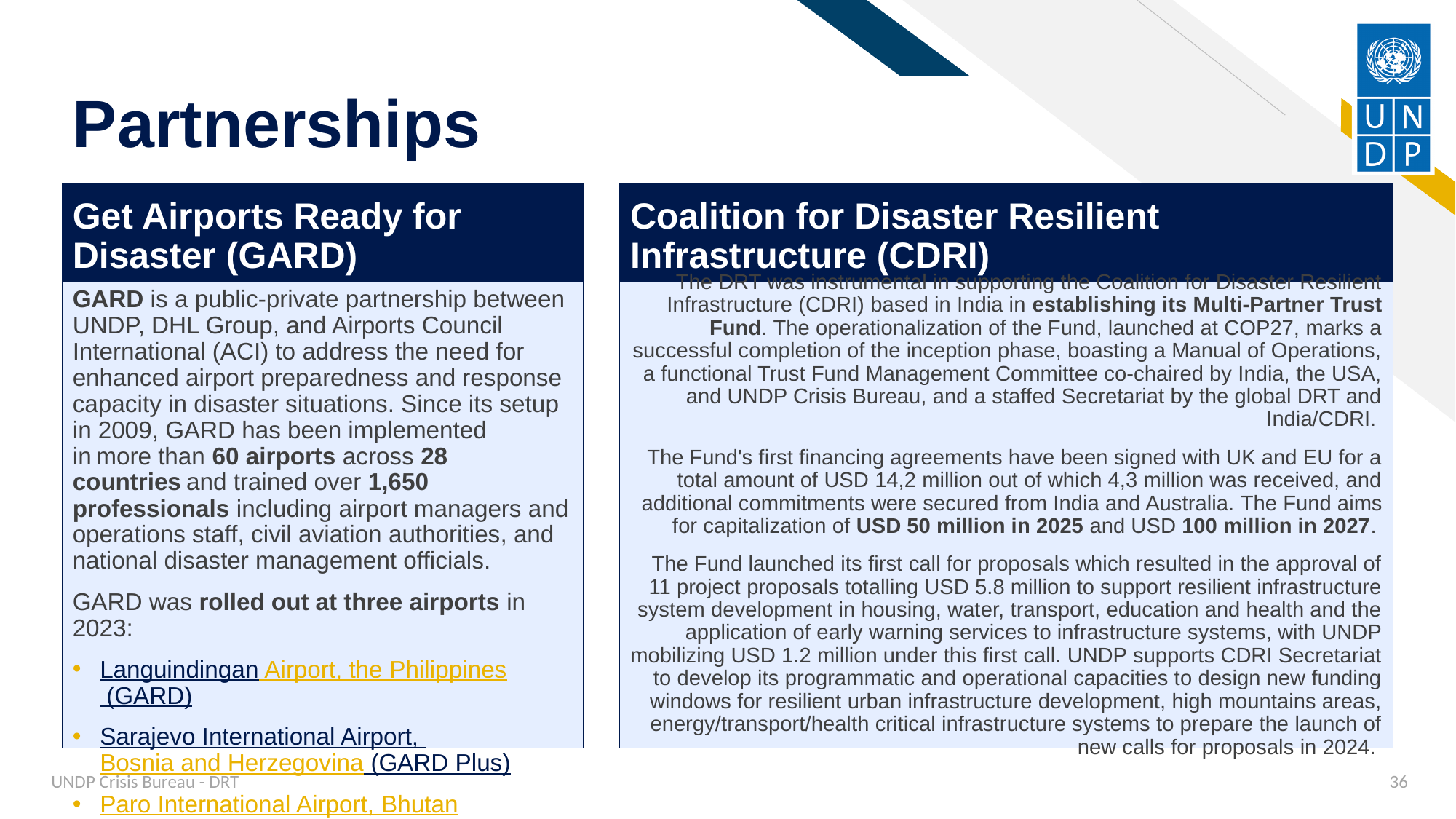

# Partnerships
Get Airports Ready for Disaster (GARD)
Coalition for Disaster Resilient Infrastructure (CDRI)
GARD is a public-private partnership between UNDP, DHL Group, and Airports Council International (ACI) to address the need for enhanced airport preparedness and response capacity in disaster situations. Since its setup in 2009, GARD has been implemented in more than 60 airports across 28 countries and trained over 1,650 professionals including airport managers and operations staff, civil aviation authorities, and national disaster management officials.
GARD was rolled out at three airports in 2023:
Languindingan Airport, the Philippines (GARD)
Sarajevo International Airport, Bosnia and Herzegovina (GARD Plus)
Paro International Airport, Bhutan

The DRT was instrumental in supporting the Coalition for Disaster Resilient Infrastructure (CDRI) based in India in establishing its Multi-Partner Trust Fund. The operationalization of the Fund, launched at COP27, marks a successful completion of the inception phase, boasting a Manual of Operations, a functional Trust Fund Management Committee co-chaired by India, the USA, and UNDP Crisis Bureau, and a staffed Secretariat by the global DRT and India/CDRI.
The Fund's first financing agreements have been signed with UK and EU for a total amount of USD 14,2 million out of which 4,3 million was received, and additional commitments were secured from India and Australia. The Fund aims for capitalization of USD 50 million in 2025 and USD 100 million in 2027.
The Fund launched its first call for proposals which resulted in the approval of 11 project proposals totalling USD 5.8 million to support resilient infrastructure system development in housing, water, transport, education and health and the application of early warning services to infrastructure systems, with UNDP mobilizing USD 1.2 million under this first call. UNDP supports CDRI Secretariat to develop its programmatic and operational capacities to design new funding windows for resilient urban infrastructure development, high mountains areas, energy/transport/health critical infrastructure systems to prepare the launch of new calls for proposals in 2024.
UNDP Crisis Bureau - DRT
36